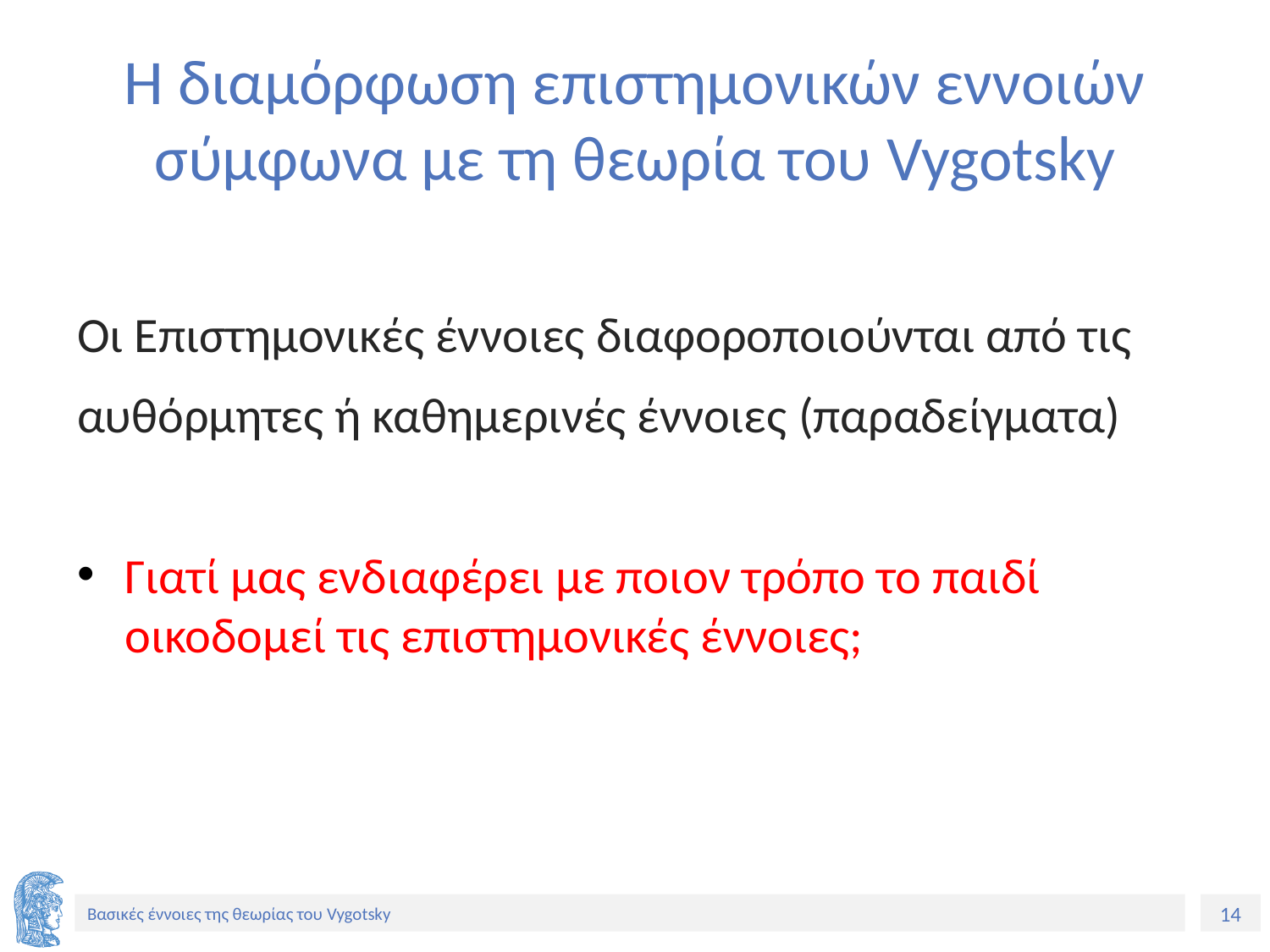

# H διαμόρφωση επιστημονικών εννοιών σύμφωνα με τη θεωρία του Vygotsky

Οι Επιστημονικές έννοιες διαφοροποιούνται από τις
αυθόρμητες ή καθημερινές έννοιες (παραδείγματα)

Γιατί μας ενδιαφέρει με ποιον τρόπο το παιδί οικοδομεί τις επιστημονικές έννοιες;